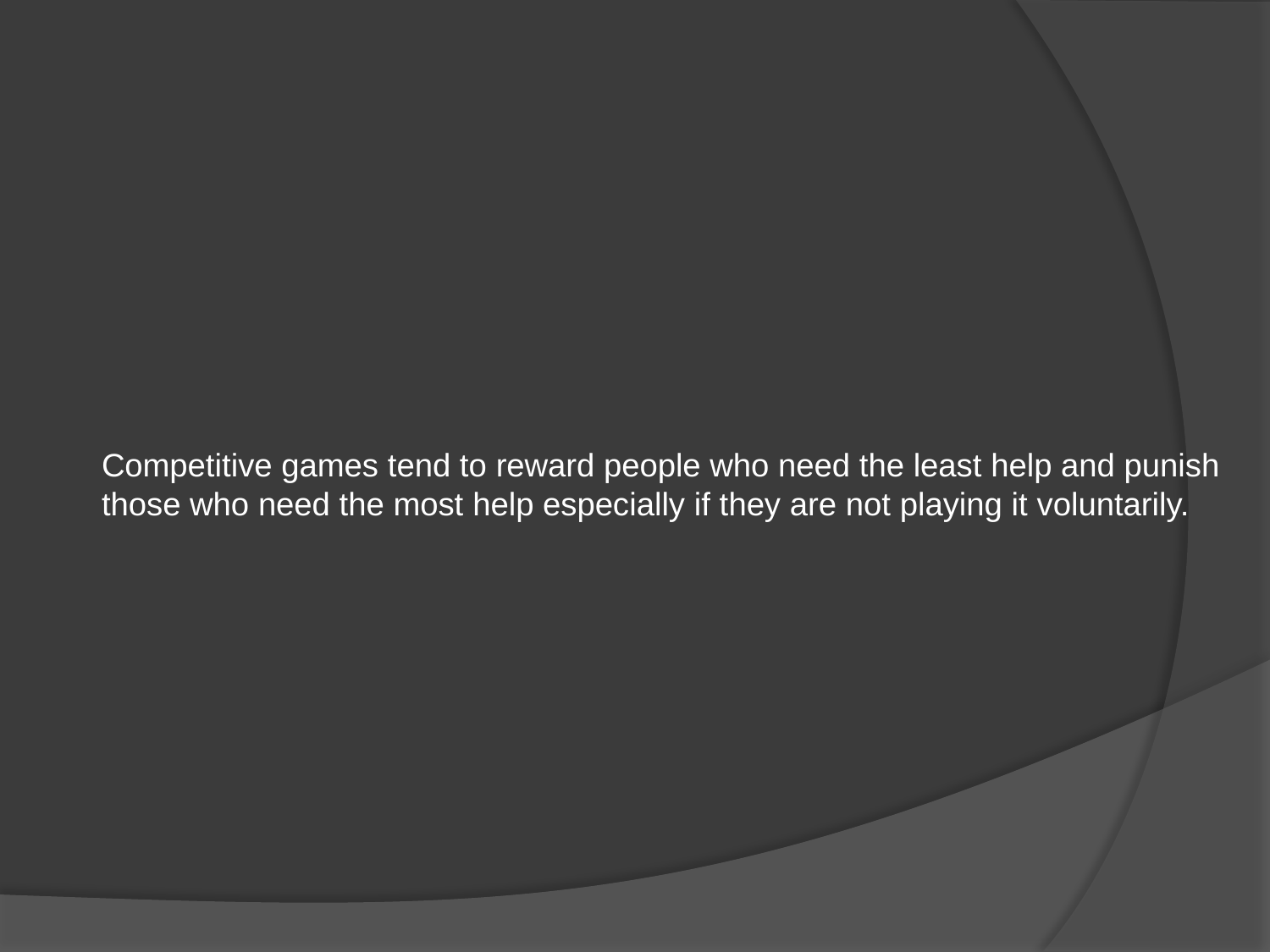

# Competitive games tend to reward people who need the least help and punish those who need the most help especially if they are not playing it voluntarily.